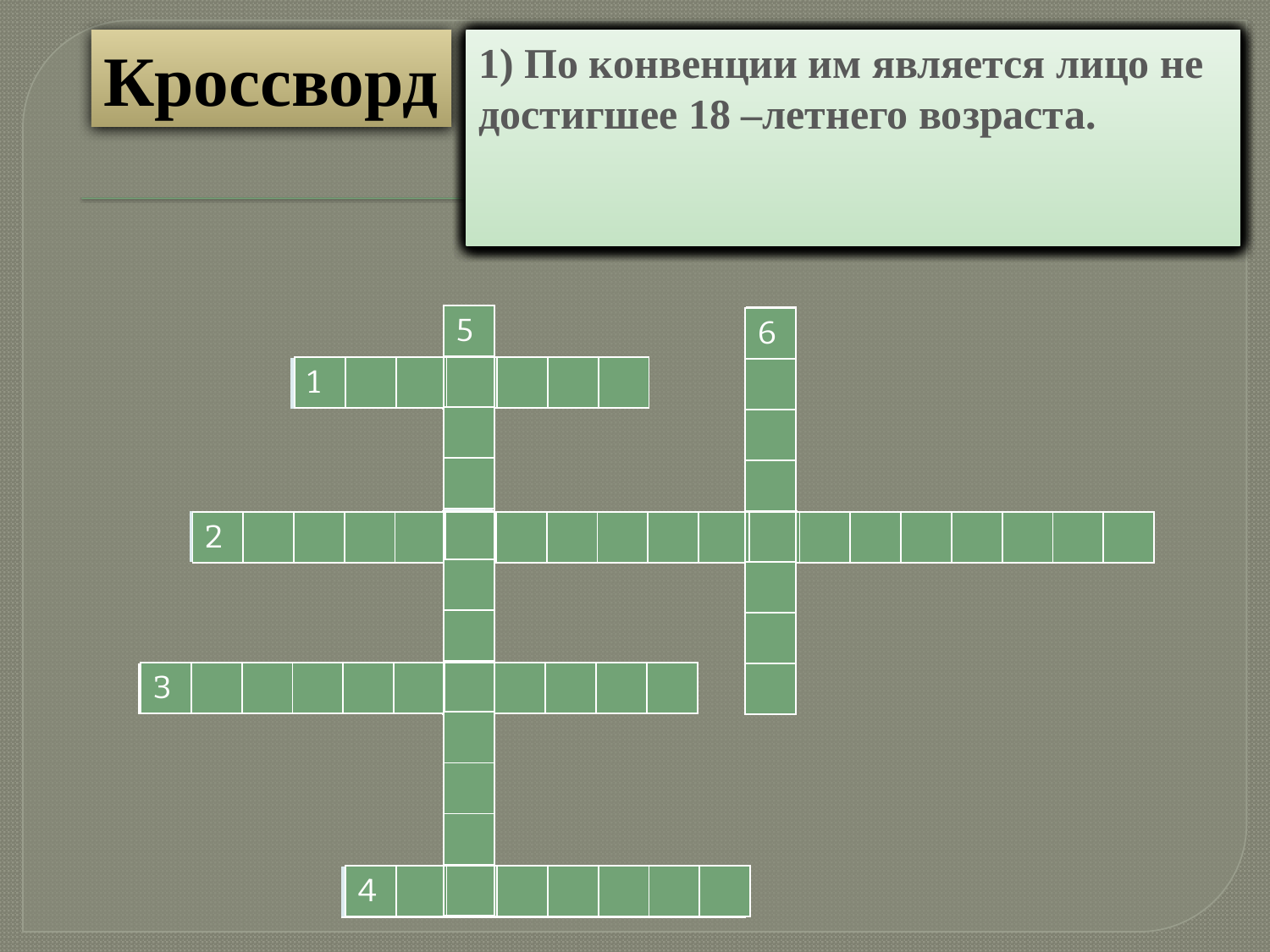

Кроссворд
6) С 14 лет, в свободное от учебы время и с согласия родителей, подросток имеет право … не более 4 часов в день.
4) С 17 лет для каждого юноши добавляется обязанность
встать на … учет.

2) С согласия родителей подросток с
16 лет может заниматься … деятельностью.

5) С какого возраста наступает уголовная ответственность
 за особо тяжкие преступления?

3) Чтобы получить среднее образование, сколько классов должен закончить каждый?

1) По конвенции им является лицо не достигшее 18 –летнего возраста.

| 5 |
| --- |
|  |
|  |
|  |
|  |
|  |
|  |
|  |
|  |
|  |
|  |
|  |
|  |  |  |  |  |  | Ч |  |  |  |  |  | Р |  |  |  |  |  |  |  |
| --- | --- | --- | --- | --- | --- | --- | --- | --- | --- | --- | --- | --- | --- | --- | --- | --- | --- | --- | --- |
|  |  |  | Р | Е | Б | Е | Н | О | К |  |  | А |  |  |  |  |  |  |  |
|  |  |  |  |  |  | Т |  |  |  |  |  | Б |  |  |  |  |  |  |  |
|  |  |  |  |  |  | Ы |  |  |  |  |  | О |  |  |  |  |  |  |  |
|  | П | Р | Е | Д | П | Р | И | Н | И | М | А | Т | Е | Л | Ь | С | К | О | Й |
|  |  |  |  |  |  | Н |  |  |  |  |  | А |  |  |  |  |  |  |  |
|  |  |  |  |  |  | А |  |  |  |  |  | Т |  |  |  |  |  |  |  |
| О | Д | И | Н | Н | А | Д | Ц | А | Т | Ь |  | Ь |  |  |  |  |  |  |  |
|  |  |  |  |  |  | Ц |  |  |  |  |  |  |  |  |  |  |  |  |  |
|  |  |  |  |  |  | А |  |  |  |  |  |  |  |  |  |  |  |  |  |
|  |  |  |  |  |  | Т |  |  |  |  |  |  |  |  |  |  |  |  |  |
|  |  |  |  | В | О | И | Н | С | К | И | Й |  |  |  |  |  |  |  |  |
| 6 |
| --- |
|  |
|  |
|  |
|  |
|  |
|  |
|  |
| 1 |  |  |  |  |  |  |
| --- | --- | --- | --- | --- | --- | --- |
| 2 |  |  |  |  |  |  |  |  |  |  |  |  |  |  |  |  |  |  |
| --- | --- | --- | --- | --- | --- | --- | --- | --- | --- | --- | --- | --- | --- | --- | --- | --- | --- | --- |
| 3 |  |  |  |  |  |  |  |  |  |  |
| --- | --- | --- | --- | --- | --- | --- | --- | --- | --- | --- |
| 4 |  |  |  |  |  |  |  |
| --- | --- | --- | --- | --- | --- | --- | --- |